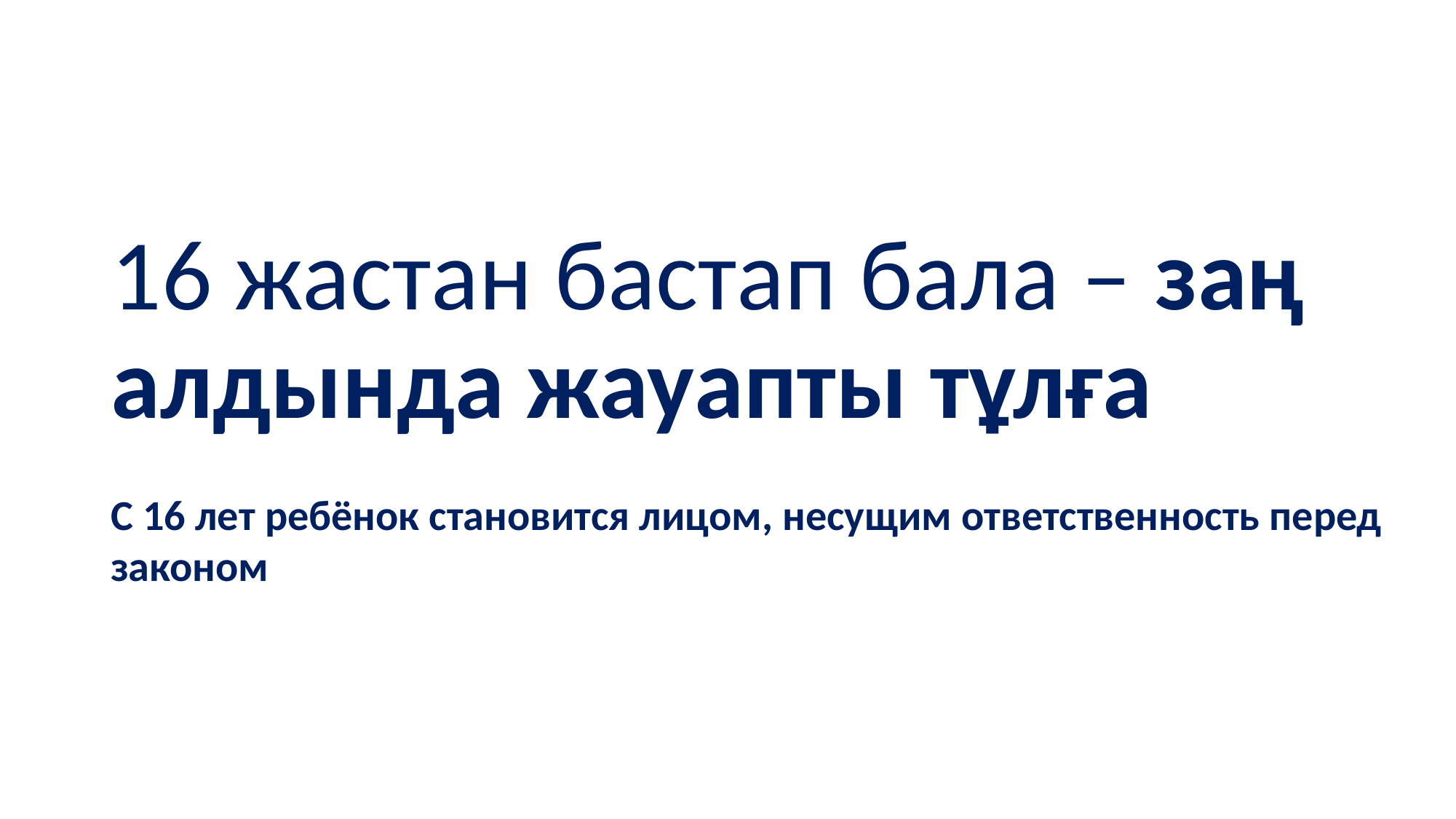

16 жастан бастап бала – заң алдында жауапты тұлға

С 16 лет ребёнок становится лицом, несущим ответственность перед законом